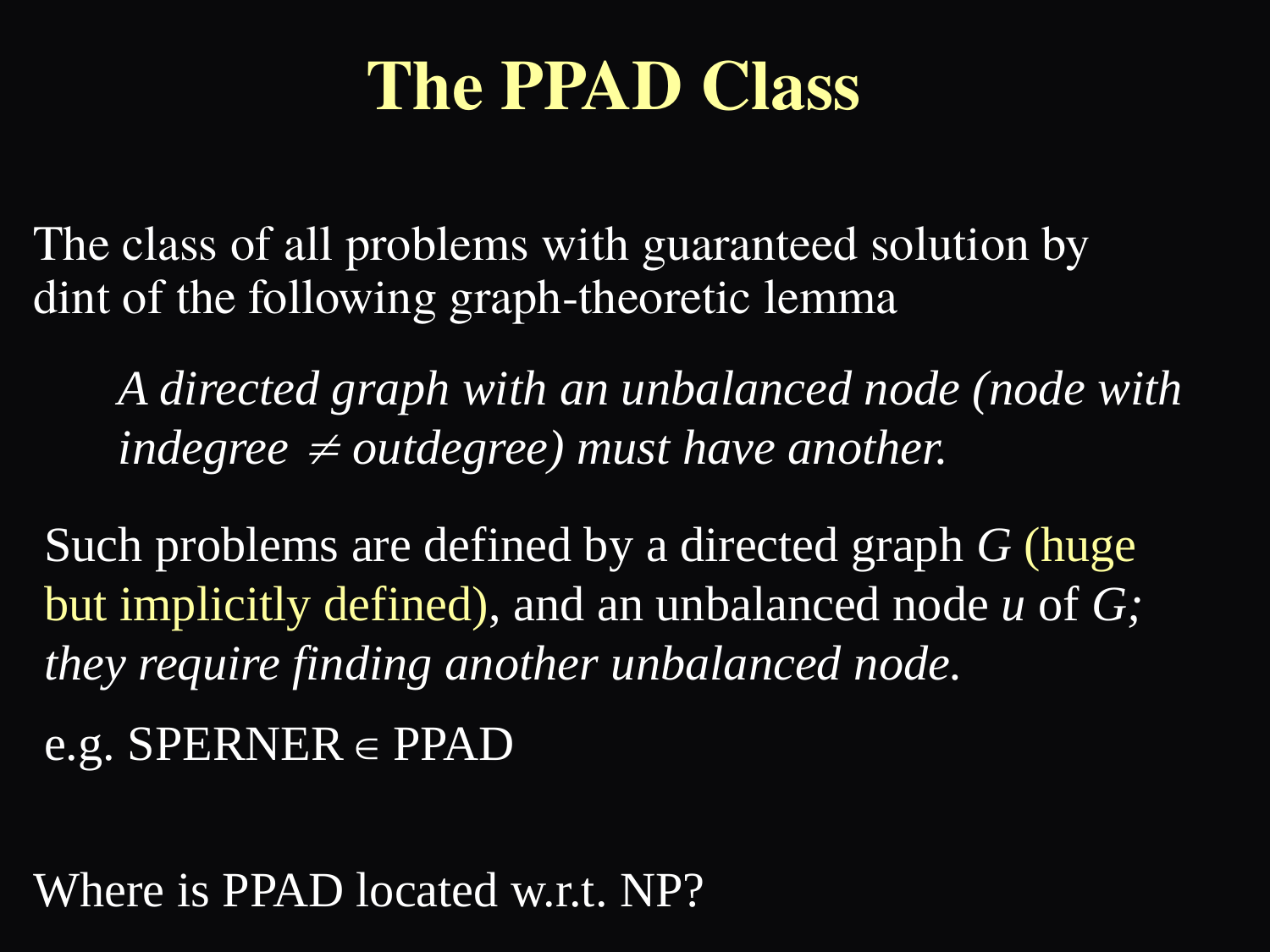

# The PPAD Class
The class of all problems with guaranteed solution by dint of the following graph-theoretic lemma
A directed graph with an unbalanced node (node with indegree ≠ outdegree) must have another.
Such problems are defined by a directed graph G (huge but implicitly defined), and an unbalanced node u of G; they require finding another unbalanced node.

e.g. SPERNER ∈ PPAD
Where is PPAD located w.r.t. NP?